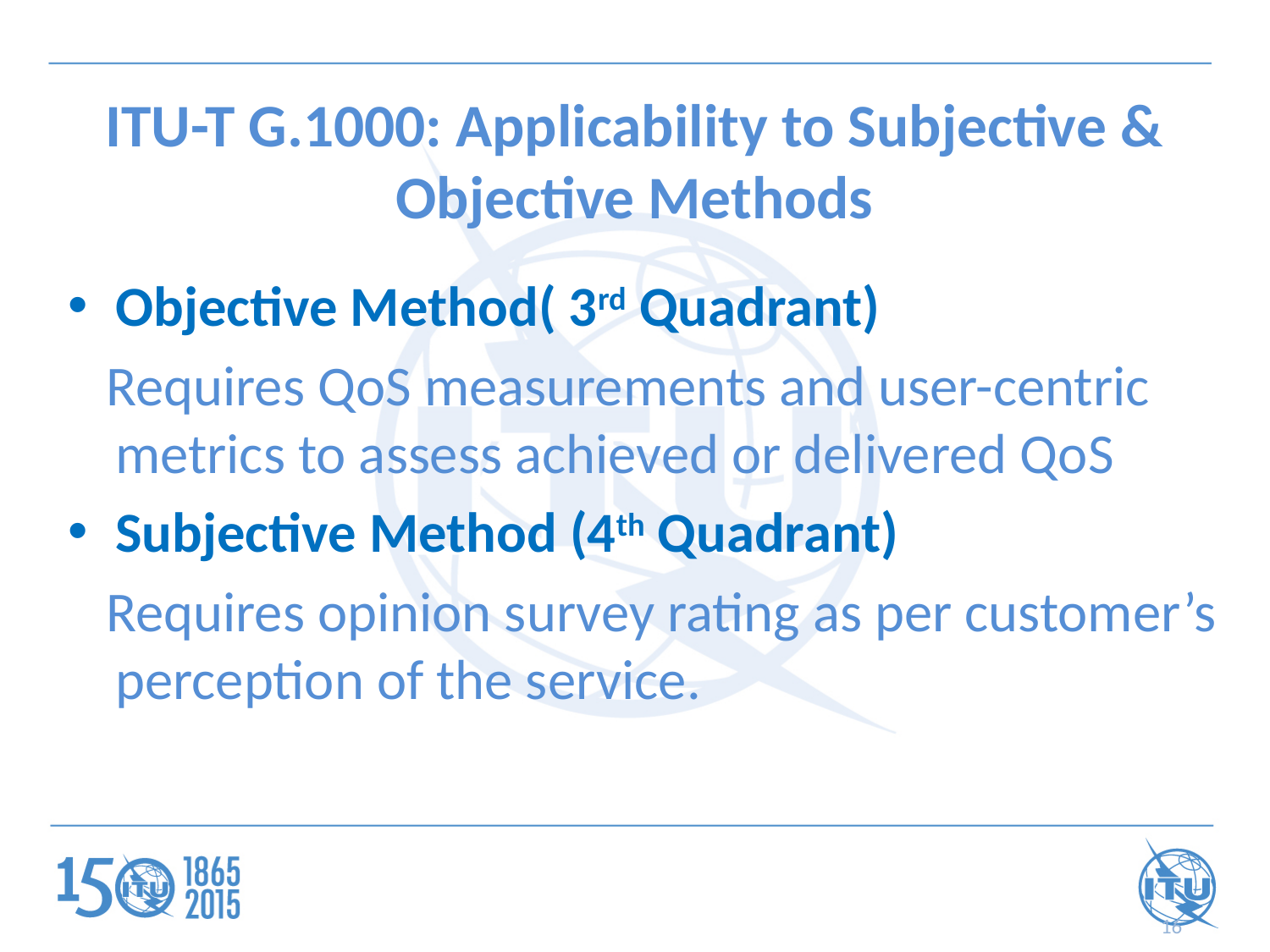

# ITU-T G.1000: Applicability to Subjective & Objective Methods
Objective Method( 3rd Quadrant)
   Requires QoS measurements and user-centric metrics to assess achieved or delivered QoS
Subjective Method (4th Quadrant)
   Requires opinion survey rating as per customer’s perception of the service.

16